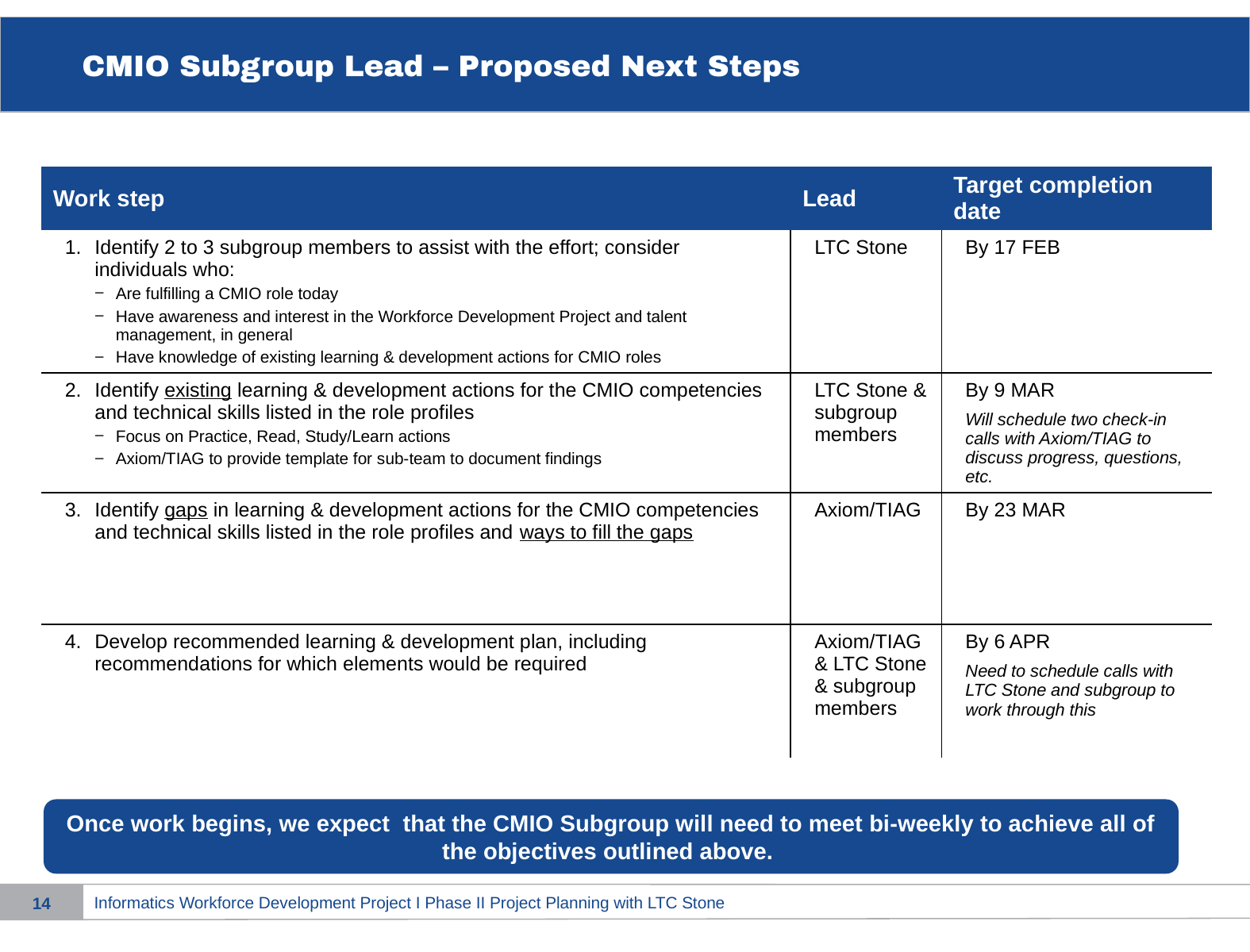

# CMIO Subgroup Lead – Proposed Next Steps
| Work step | Lead | Target completion date |
| --- | --- | --- |
| Identify 2 to 3 subgroup members to assist with the effort; consider individuals who: Are fulfilling a CMIO role today Have awareness and interest in the Workforce Development Project and talent management, in general Have knowledge of existing learning & development actions for CMIO roles | LTC Stone | By 17 FEB |
| Identify existing learning & development actions for the CMIO competencies and technical skills listed in the role profiles Focus on Practice, Read, Study/Learn actions Axiom/TIAG to provide template for sub-team to document findings | LTC Stone & subgroup members | By 9 MAR Will schedule two check-in calls with Axiom/TIAG to discuss progress, questions, etc. |
| Identify gaps in learning & development actions for the CMIO competencies and technical skills listed in the role profiles and ways to fill the gaps | Axiom/TIAG | By 23 MAR |
| Develop recommended learning & development plan, including recommendations for which elements would be required | Axiom/TIAG & LTC Stone & subgroup members | By 6 APR Need to schedule calls with LTC Stone and subgroup to work through this |
Once work begins, we expect  that the CMIO Subgroup will need to meet bi-weekly to achieve all of the objectives outlined above.
14